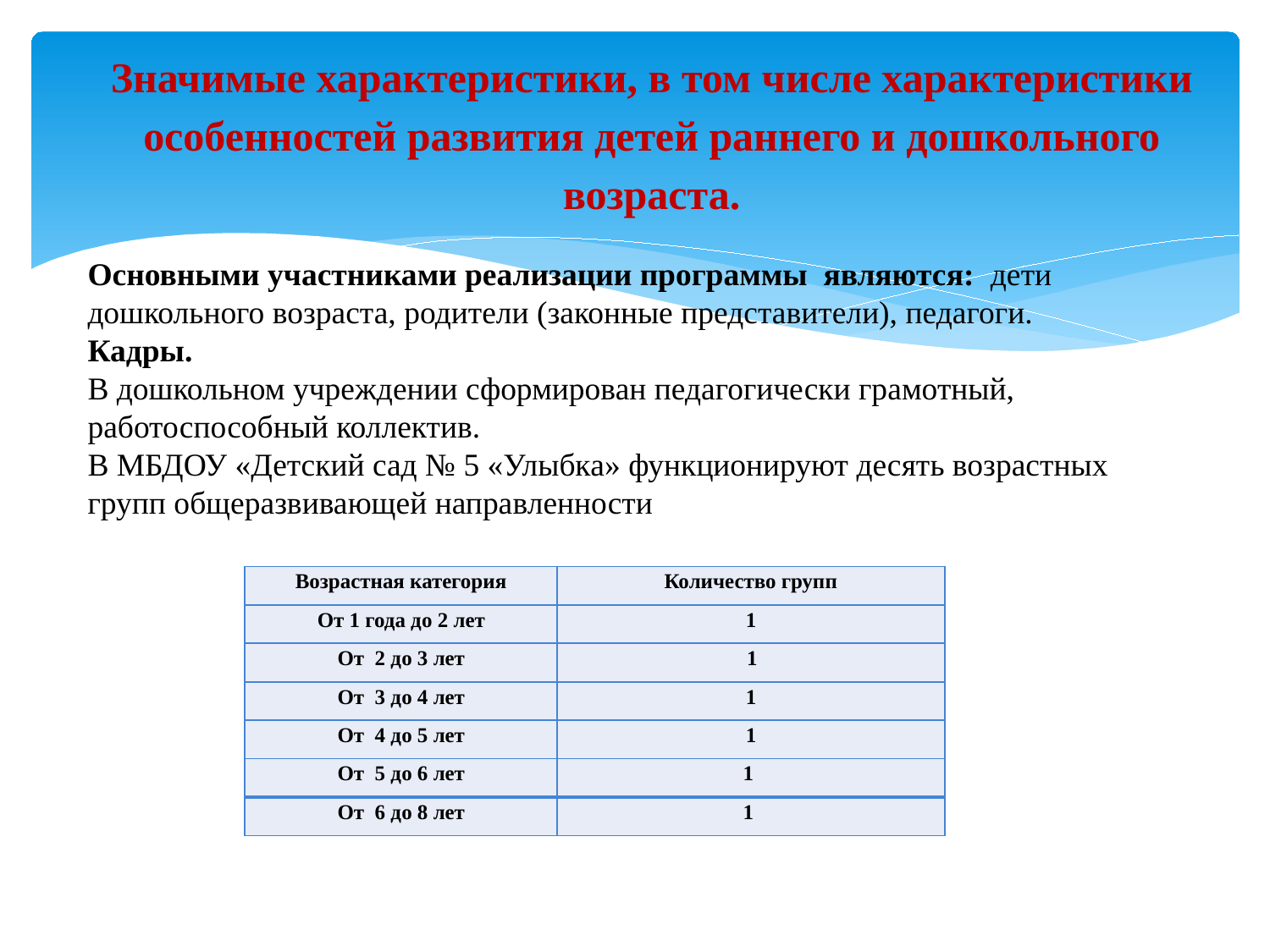

#
Значимые характеристики, в том числе характеристики особенностей развития детей раннего и дошкольного возраста.
Основными участниками реализации программы  являются:  дети дошкольного возраста, родители (законные представители), педагоги.
Кадры.
В дошкольном учреждении сформирован педагогически грамотный, работоспособный коллектив.
В МБДОУ «Детский сад № 5 «Улыбка» функционируют десять возрастных групп общеразвивающей направленности

| Возрастная категория | Количество групп |
| --- | --- |
| От 1 года до 2 лет | 1 |
| От 2 до 3 лет | 1 |
| От 3 до 4 лет | 1 |
| От 4 до 5 лет | 1 |
| От 5 до 6 лет | 1 |
| От 6 до 8 лет | 1 |